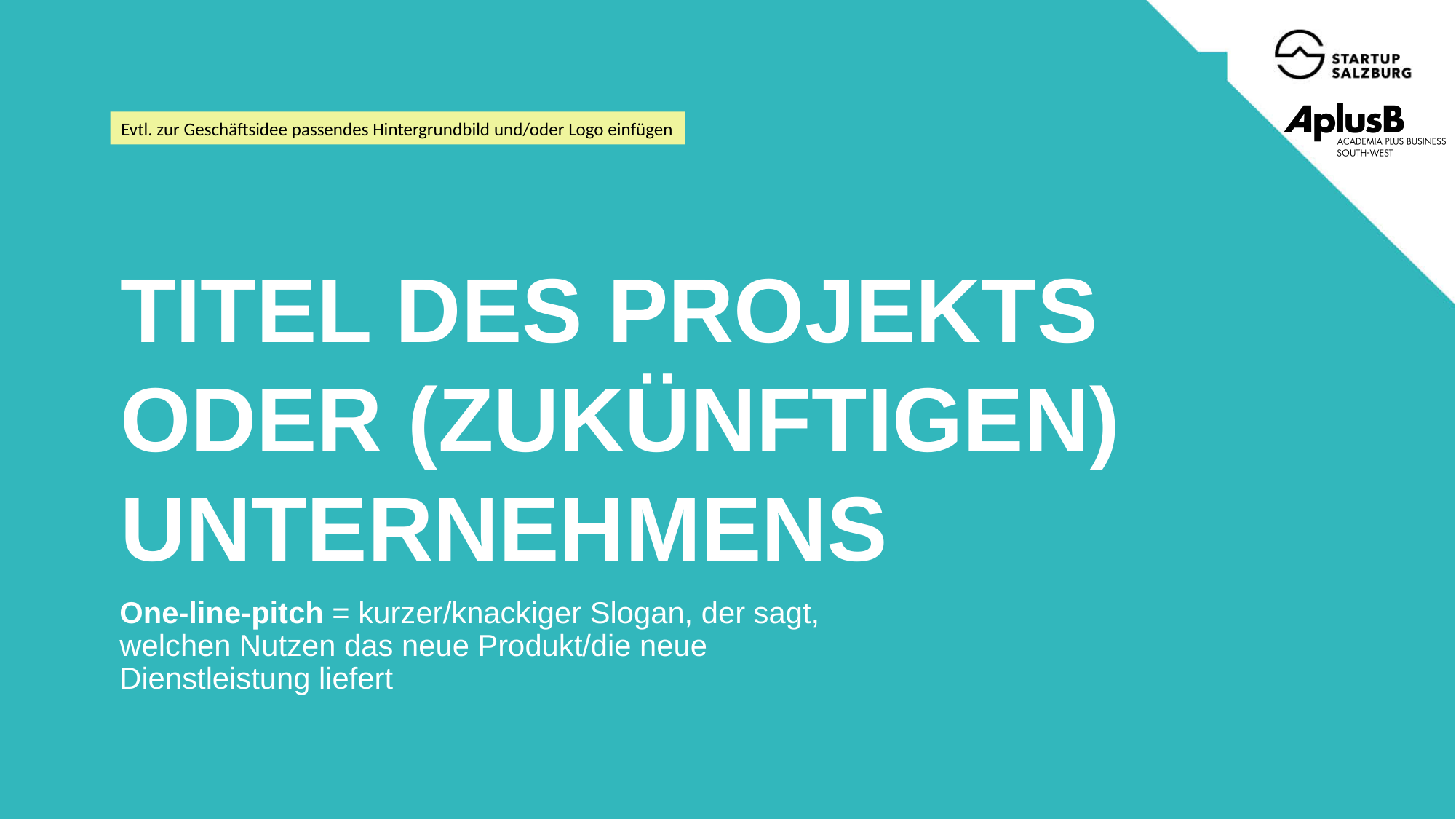

Evtl. zur Geschäftsidee passendes Hintergrundbild und/oder Logo einfügen
Titel des Projekts oder (zukünftigen) Unternehmens
One-line-pitch = kurzer/knackiger Slogan, der sagt, welchen Nutzen das neue Produkt/die neue Dienstleistung liefert